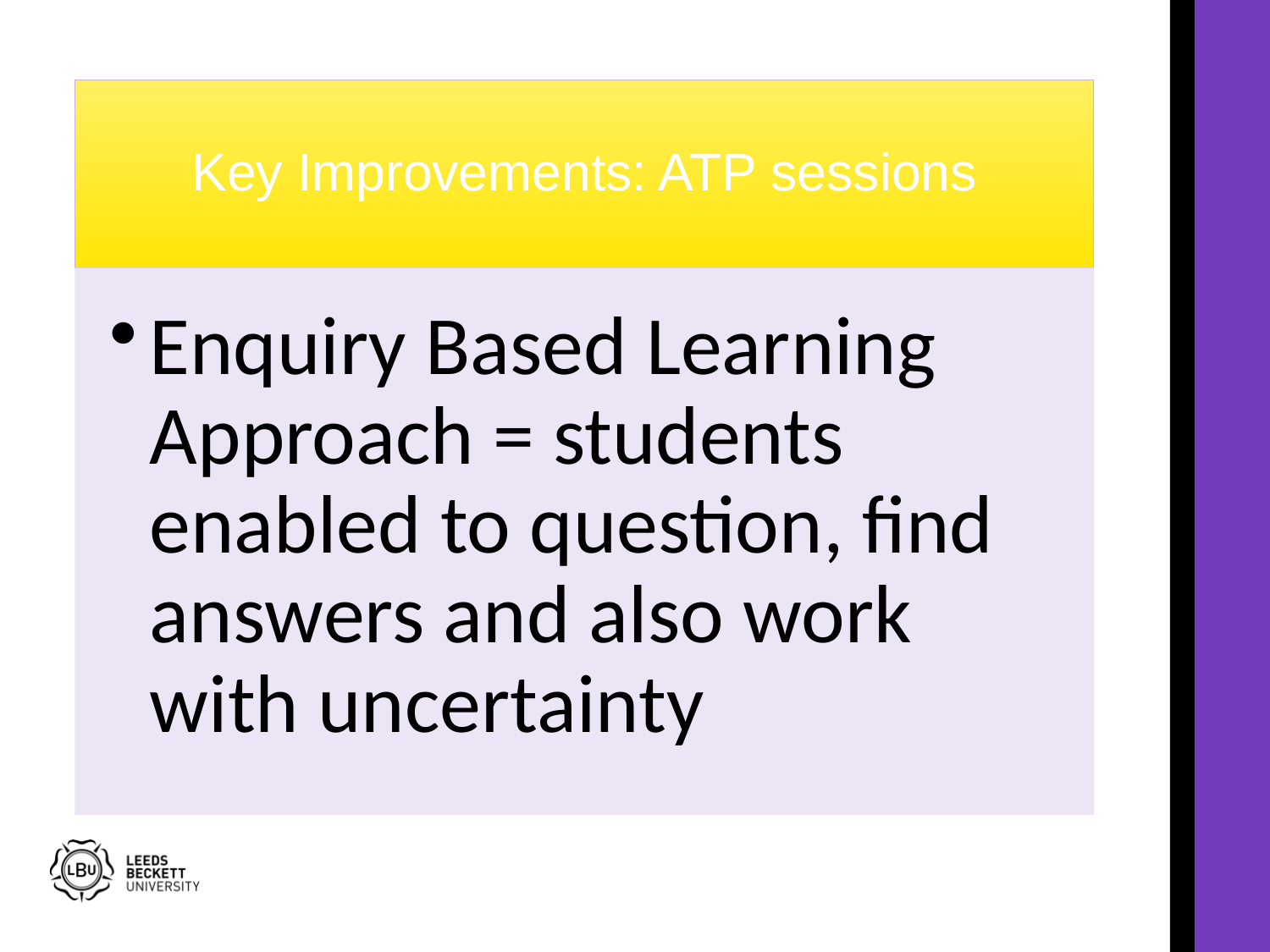

Key Improvements: ATP sessions
Enquiry Based Learning Approach = students enabled to question, find answers and also work with uncertainty